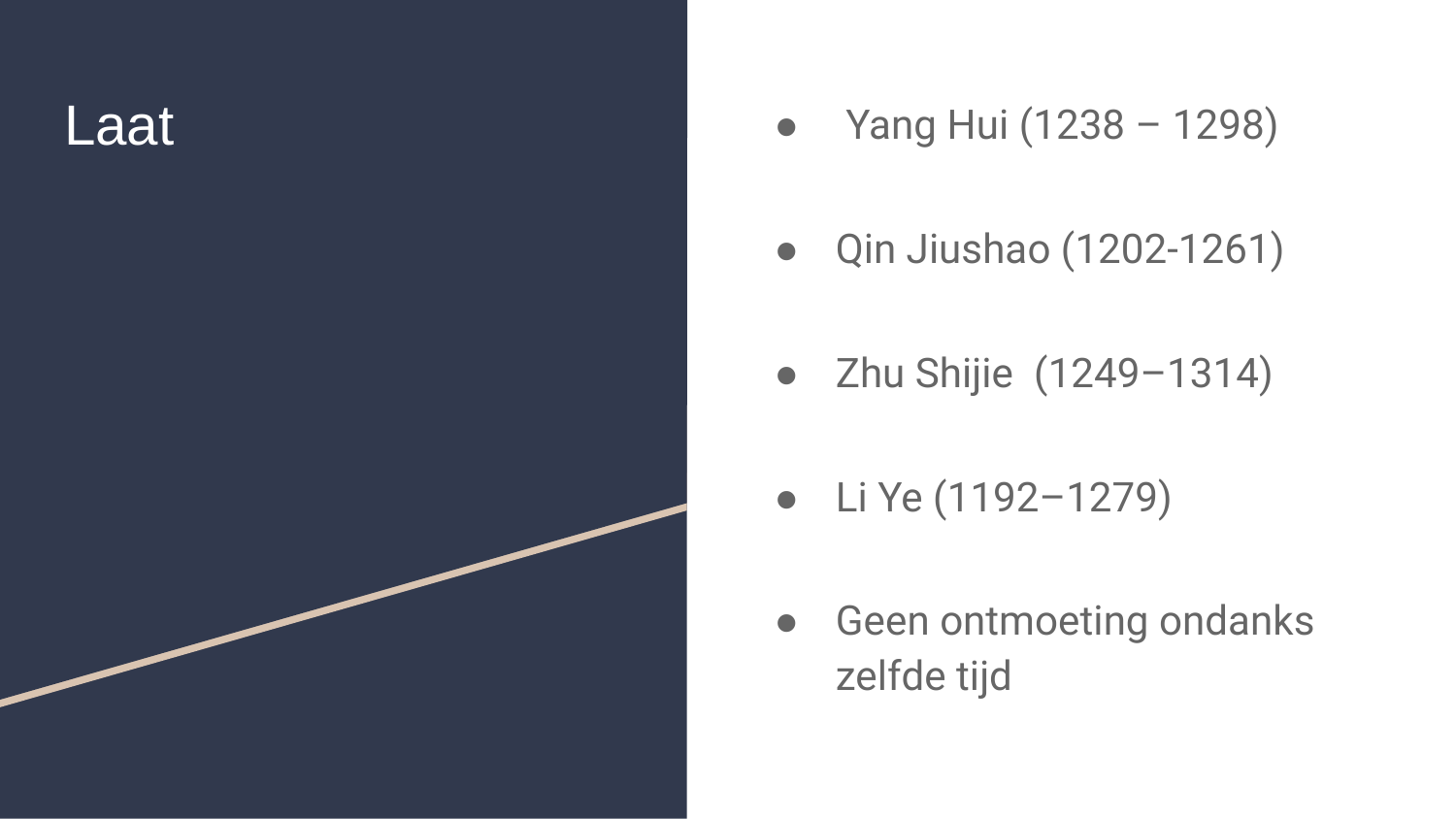

# Laat
 Yang Hui (1238 – 1298)

Qin Jiushao (1202-1261)

Zhu Shijie  (1249–1314)

Li Ye (1192–1279)

Geen ontmoeting ondanks zelfde tijd